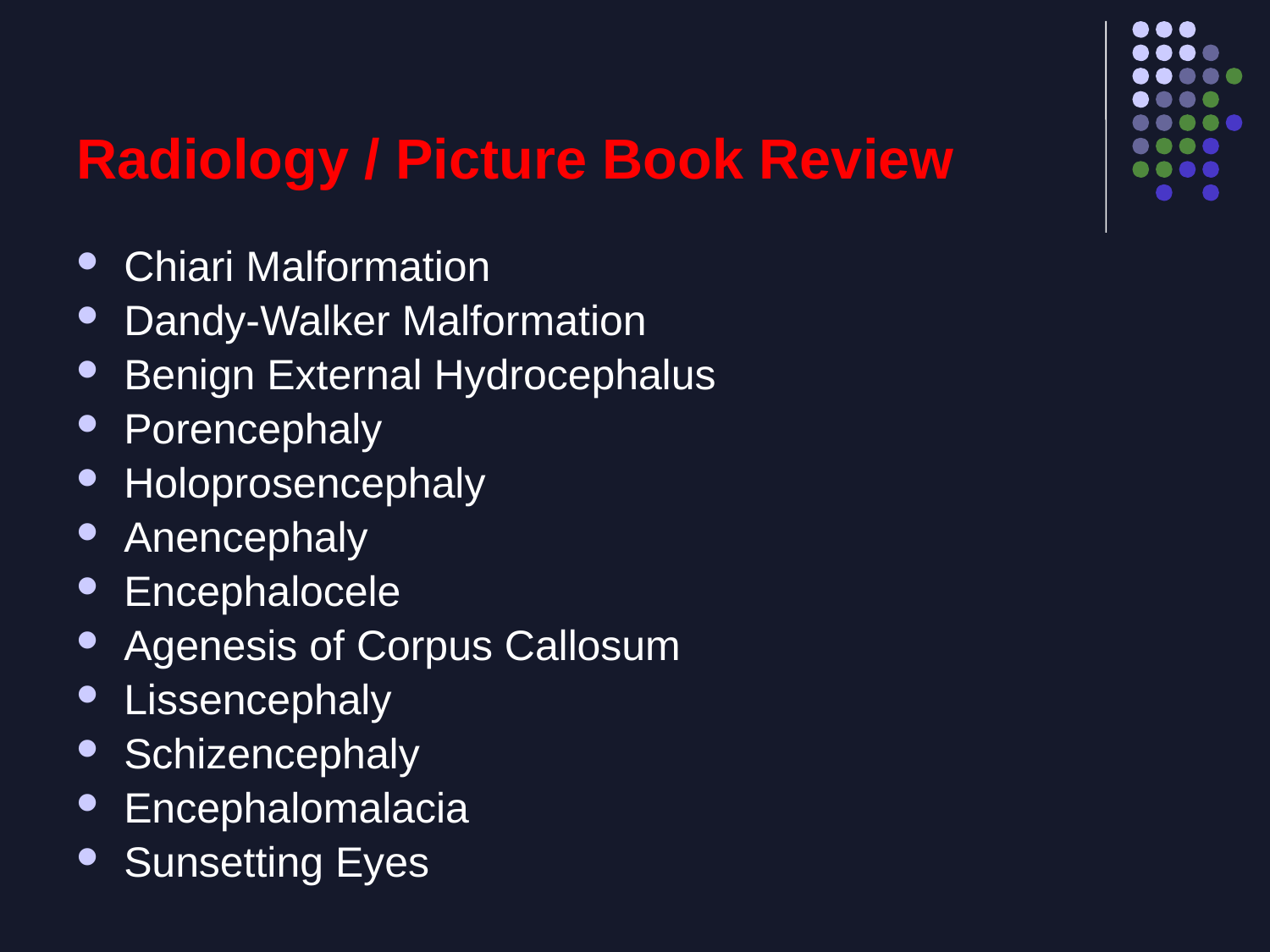

# Radiology / Picture Book Review
Chiari Malformation
Dandy-Walker Malformation
Benign External Hydrocephalus
Porencephaly
Holoprosencephaly
Anencephaly
Encephalocele
Agenesis of Corpus Callosum
Lissencephaly
Schizencephaly
Encephalomalacia
Sunsetting Eyes